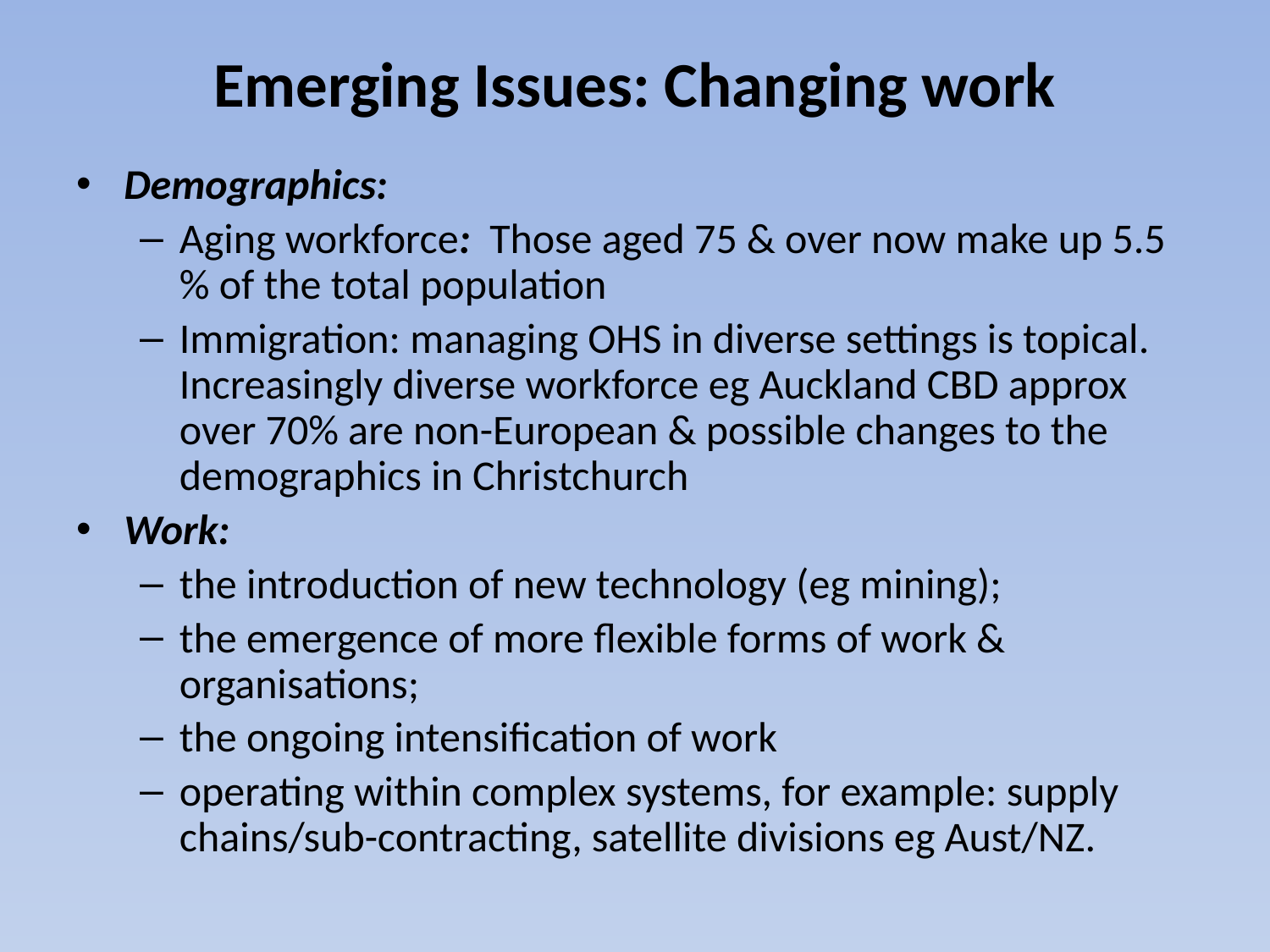

Emerging Issues: Changing work
Demographics:
Aging workforce:  Those aged 75 & over now make up 5.5 % of the total population
Immigration: managing OHS in diverse settings is topical. Increasingly diverse workforce eg Auckland CBD approx over 70% are non-European & possible changes to the demographics in Christchurch
Work:
the introduction of new technology (eg mining);
the emergence of more flexible forms of work & organisations;
the ongoing intensification of work
operating within complex systems, for example: supply chains/sub-contracting, satellite divisions eg Aust/NZ.